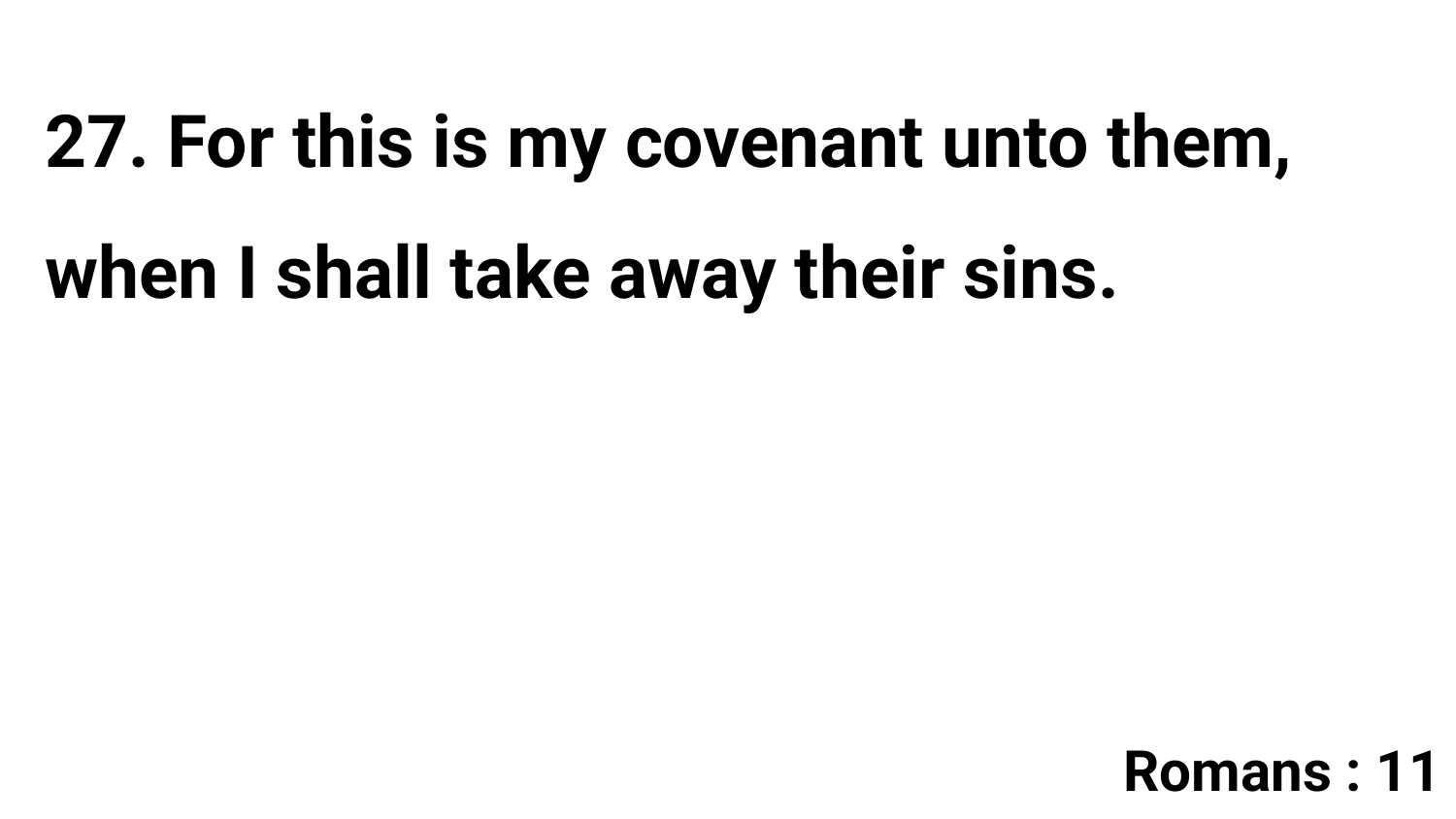

27. For this is my covenant unto them, when I shall take away their sins.
Romans : 11